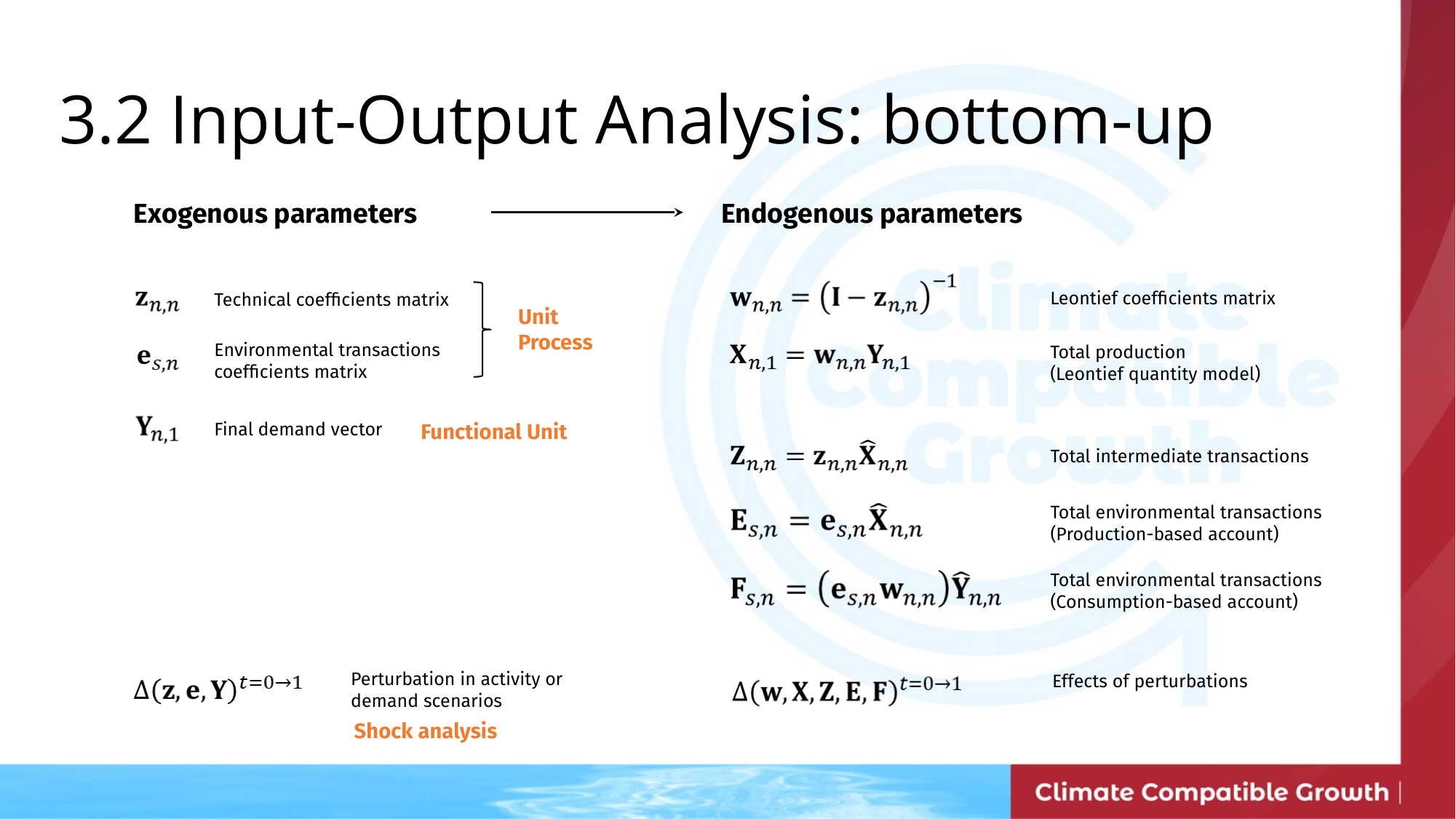

3.2 Input-Output Analysis: bottom-up
Endogenous parameters
Exogenous parameters

Leontief coefficients matrix
Technical coefficients matrix

Unit Process

Environmental transactions coefficients matrix
Total production
(Leontief quantity model)

Final demand vector
Functional Unit

Total intermediate transactions

Total environmental transactions (Production-based account)

Total environmental transactions (Consumption-based account)
Perturbation in activity or demand scenarios
Effects of perturbations

Shock analysis